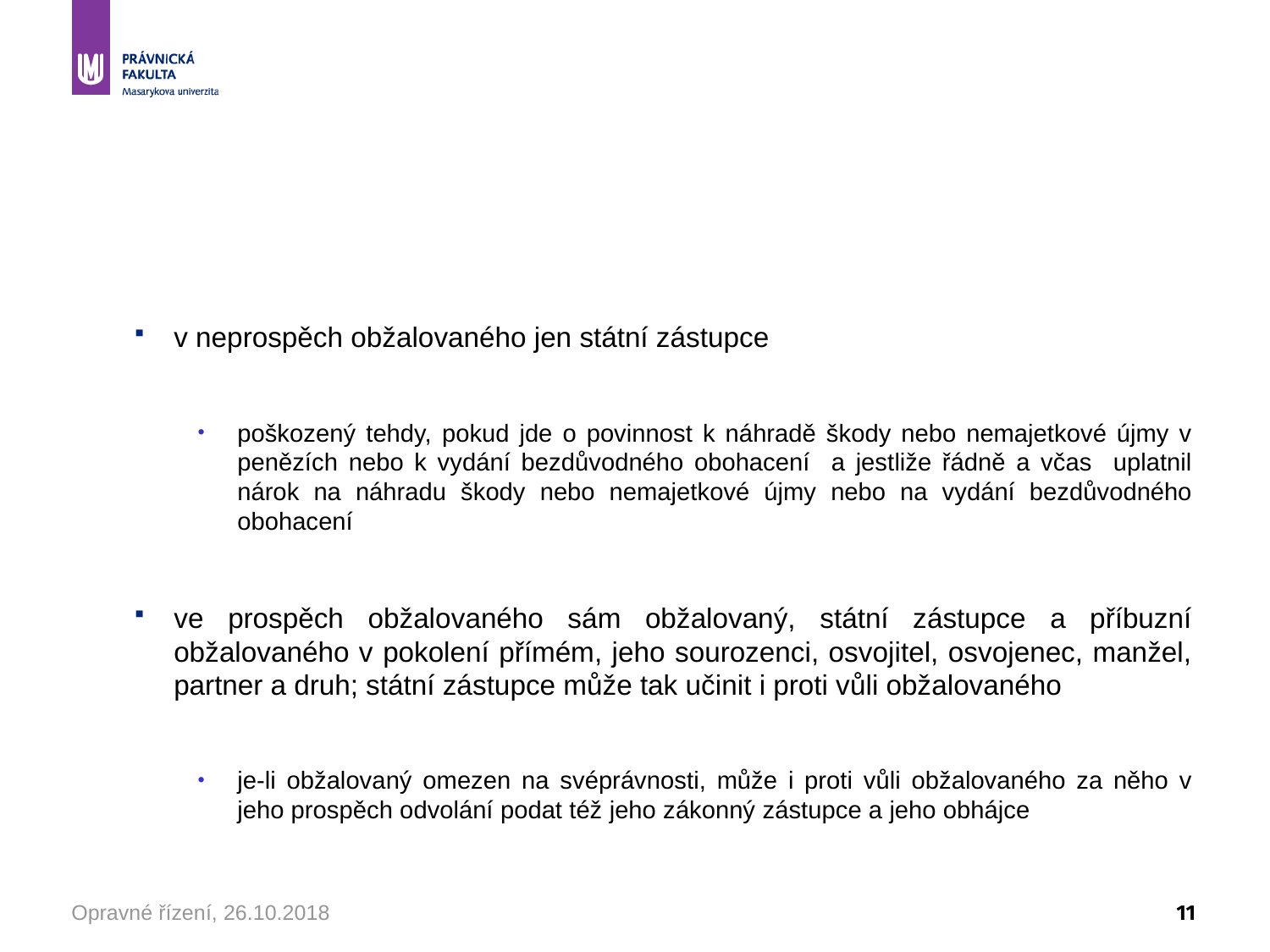

#

v neprospěch obžalovaného jen státní zástupce

poškozený tehdy, pokud jde o povinnost k náhradě škody nebo nemajetkové újmy v penězích nebo k vydání bezdůvodného obohacení  a jestliže řádně a včas  uplatnil nárok na náhradu škody nebo nemajetkové újmy nebo na vydání bezdůvodného obohacení

ve prospěch obžalovaného sám obžalovaný, státní zástupce a příbuzní obžalovaného v pokolení přímém, jeho sourozenci, osvojitel, osvojenec, manžel, partner a druh; státní zástupce může tak učinit i proti vůli obžalovaného

je-li obžalovaný omezen na svéprávnosti, může i proti vůli obžalovaného za něho v jeho prospěch odvolání podat též jeho zákonný zástupce a jeho obhájce

Opravné řízení, 26.10.2018
11